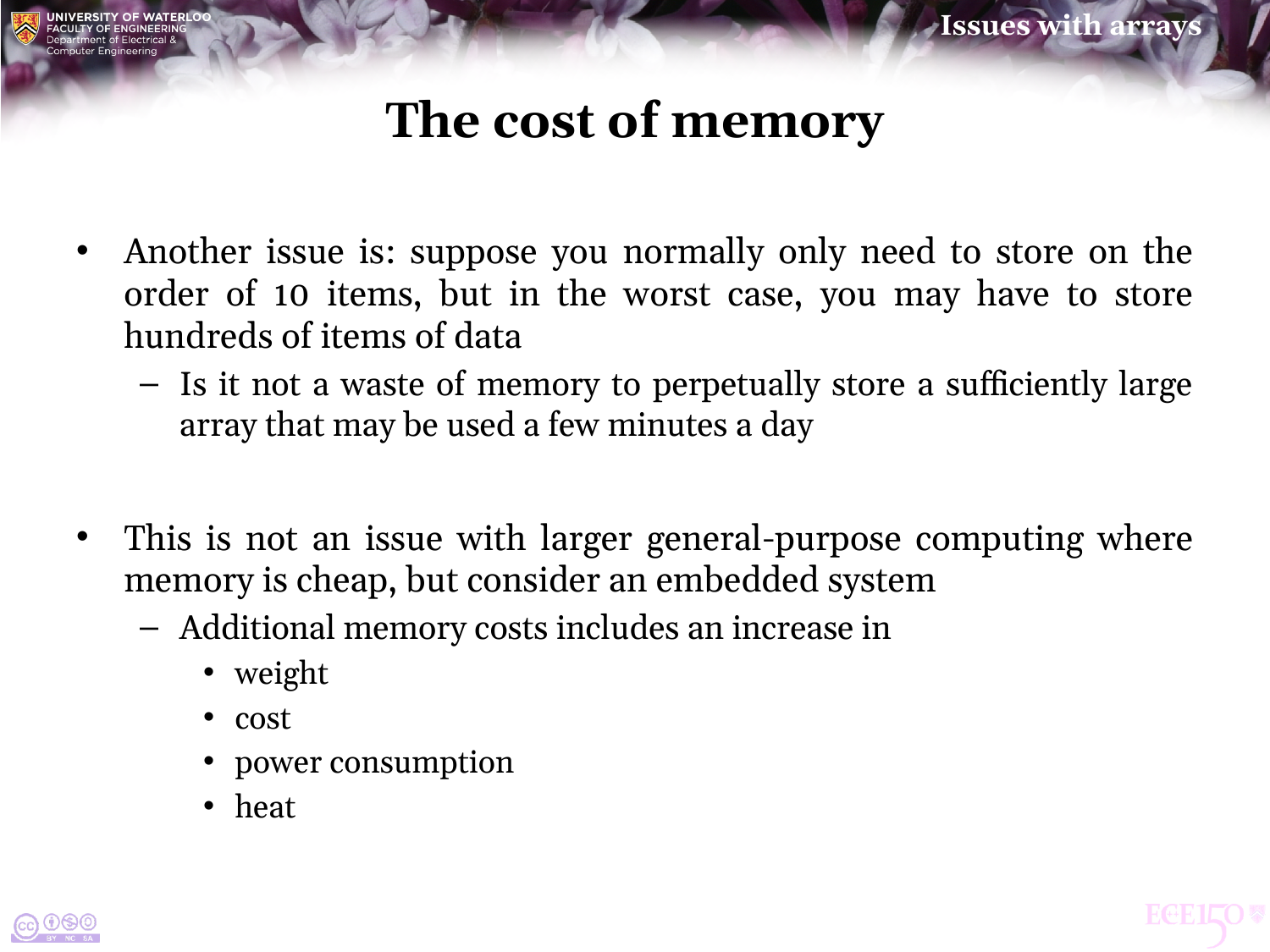

# The cost of memory
Another issue is: suppose you normally only need to store on the order of 10 items, but in the worst case, you may have to store hundreds of items of data
Is it not a waste of memory to perpetually store a sufficiently large array that may be used a few minutes a day

This is not an issue with larger general-purpose computing where memory is cheap, but consider an embedded system
Additional memory costs includes an increase in
weight
cost
power consumption
heat